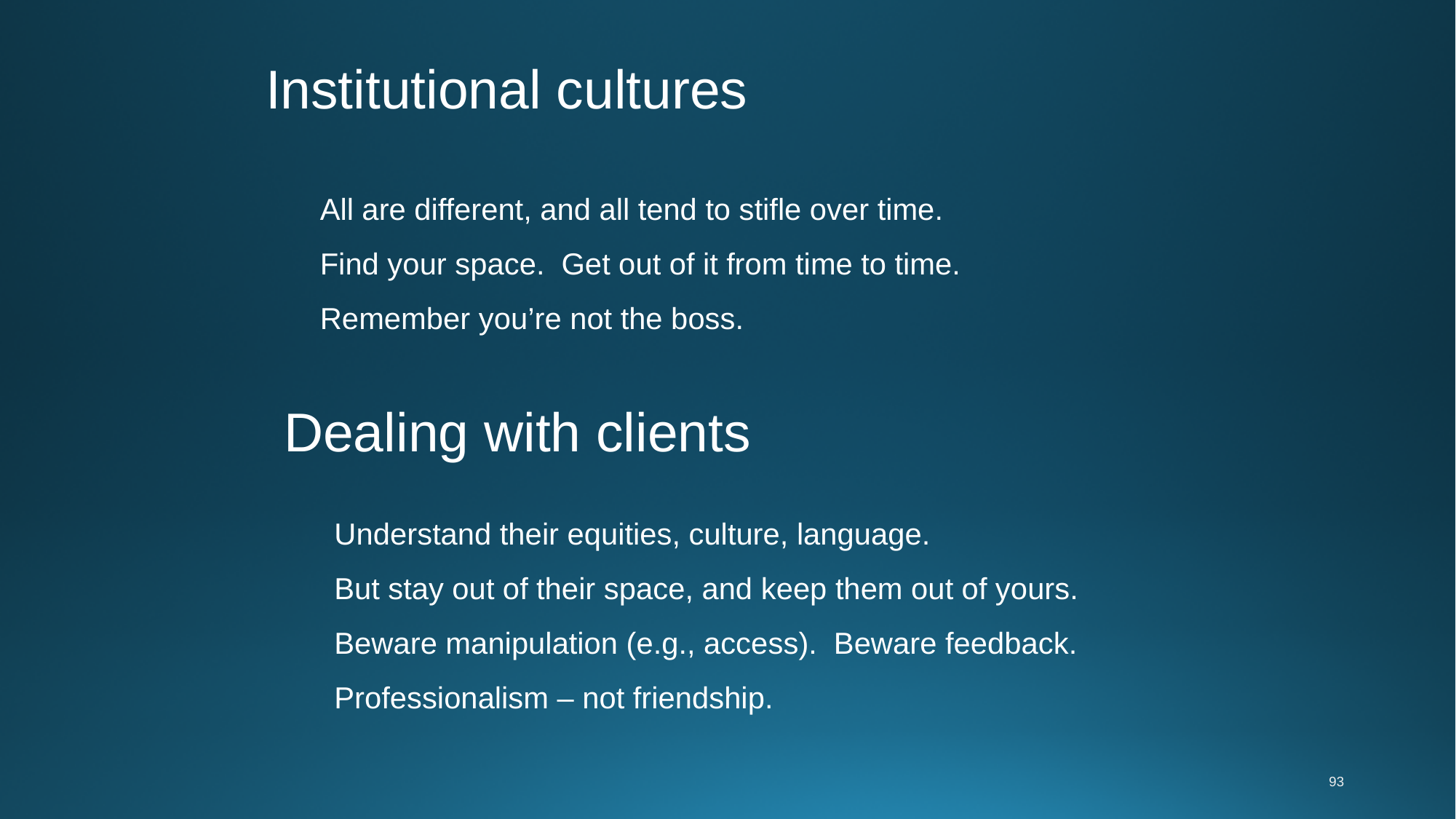

# Institutional cultures
All are different, and all tend to stifle over time.
Find your space.  Get out of it from time to time.
Remember you’re not the boss.
Dealing with clients
Understand their equities, culture, language.
But stay out of their space, and keep them out of yours.
Beware manipulation (e.g., access).  Beware feedback.
Professionalism – not friendship.
93